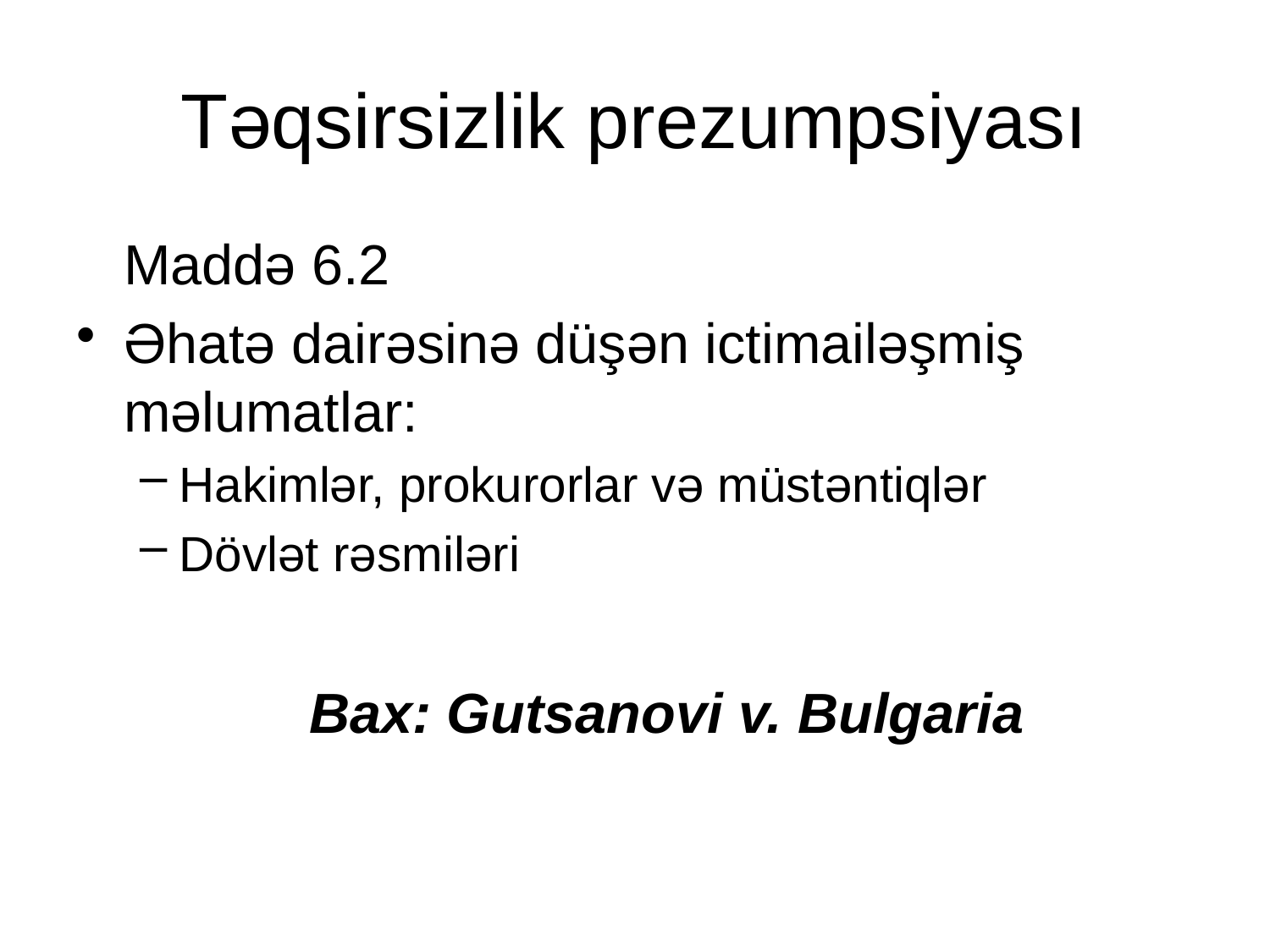

# Təqsirsizlik prezumpsiyası
	Maddə 6.2
Əhatə dairəsinə düşən ictimailəşmiş məlumatlar:
Hakimlər, prokurorlar və müstəntiqlər
Dövlət rəsmiləri

Bax: Gutsanovi v. Bulgaria